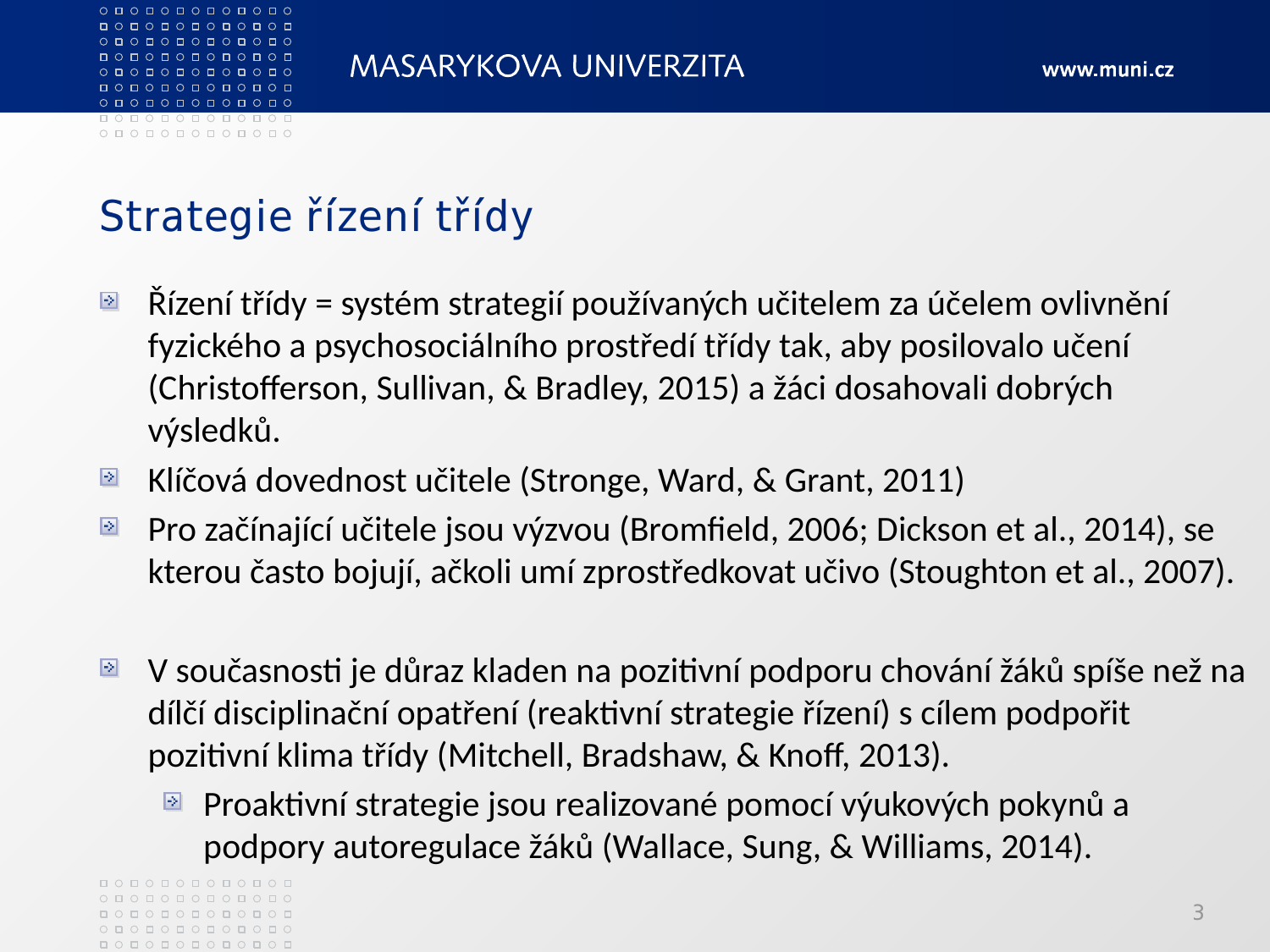

# Strategie řízení třídy
Řízení třídy = systém strategií používaných učitelem za účelem ovlivnění fyzického a psychosociálního prostředí třídy tak, aby posilovalo učení (Christofferson, Sullivan, & Bradley, 2015) a žáci dosahovali dobrých výsledků.
Klíčová dovednost učitele (Stronge, Ward, & Grant, 2011)
Pro začínající učitele jsou výzvou (Bromfield, 2006; Dickson et al., 2014), se kterou často bojují, ačkoli umí zprostředkovat učivo (Stoughton et al., 2007).

V současnosti je důraz kladen na pozitivní podporu chování žáků spíše než na dílčí disciplinační opatření (reaktivní strategie řízení) s cílem podpořit pozitivní klima třídy (Mitchell, Bradshaw, & Knoff, 2013).
Proaktivní strategie jsou realizované pomocí výukových pokynů a podpory autoregulace žáků (Wallace, Sung, & Williams, 2014).
3